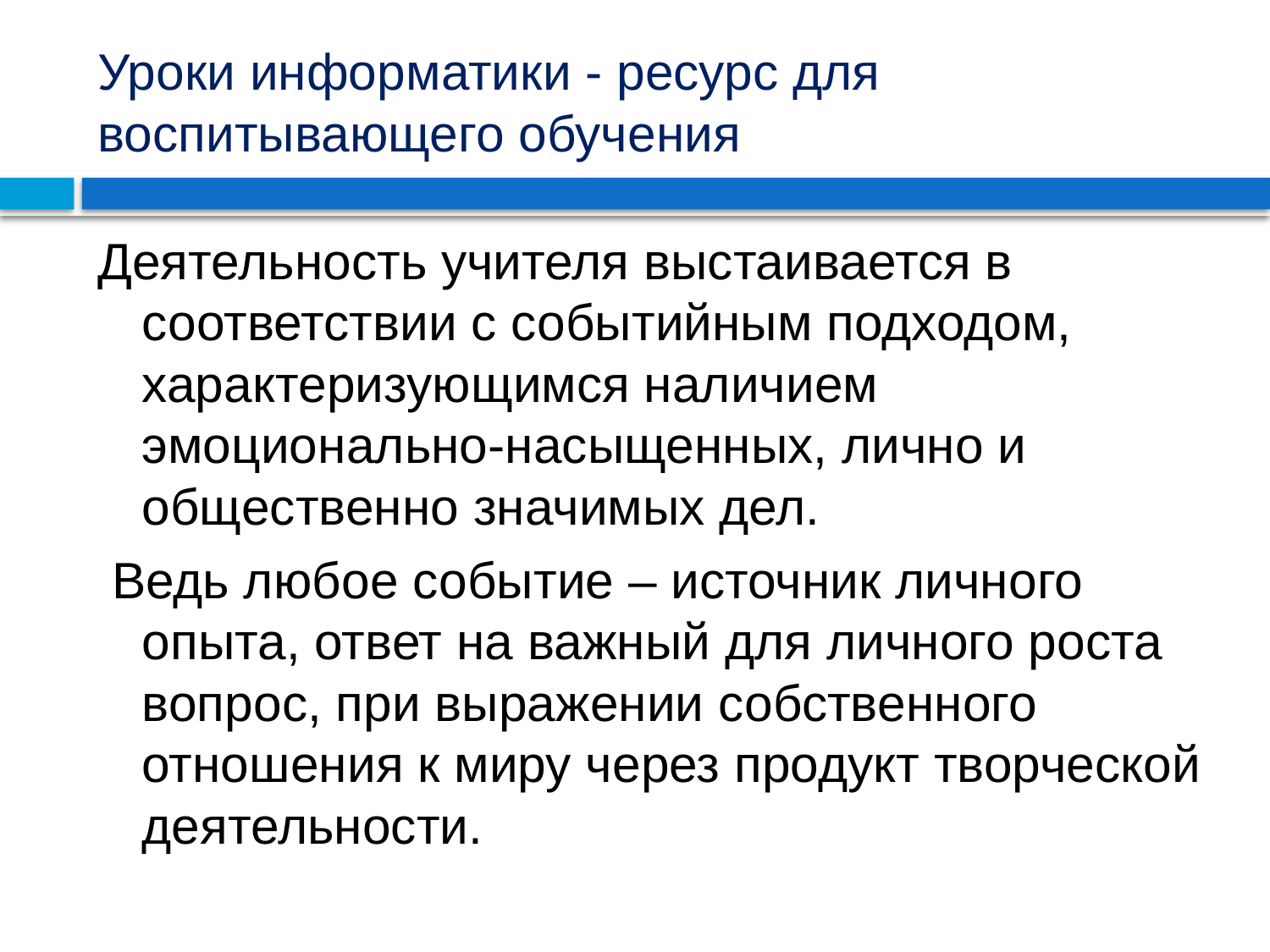

# Уроки информатики - ресурс для воспитывающего обучения
Деятельность учителя выстаивается в соответствии с событийным подходом, характеризующимся наличием эмоционально-насыщенных, лично и общественно значимых дел.
 Ведь любое событие – источник личного опыта, ответ на важный для личного роста вопрос, при выражении собственного отношения к миру через продукт творческой деятельности.